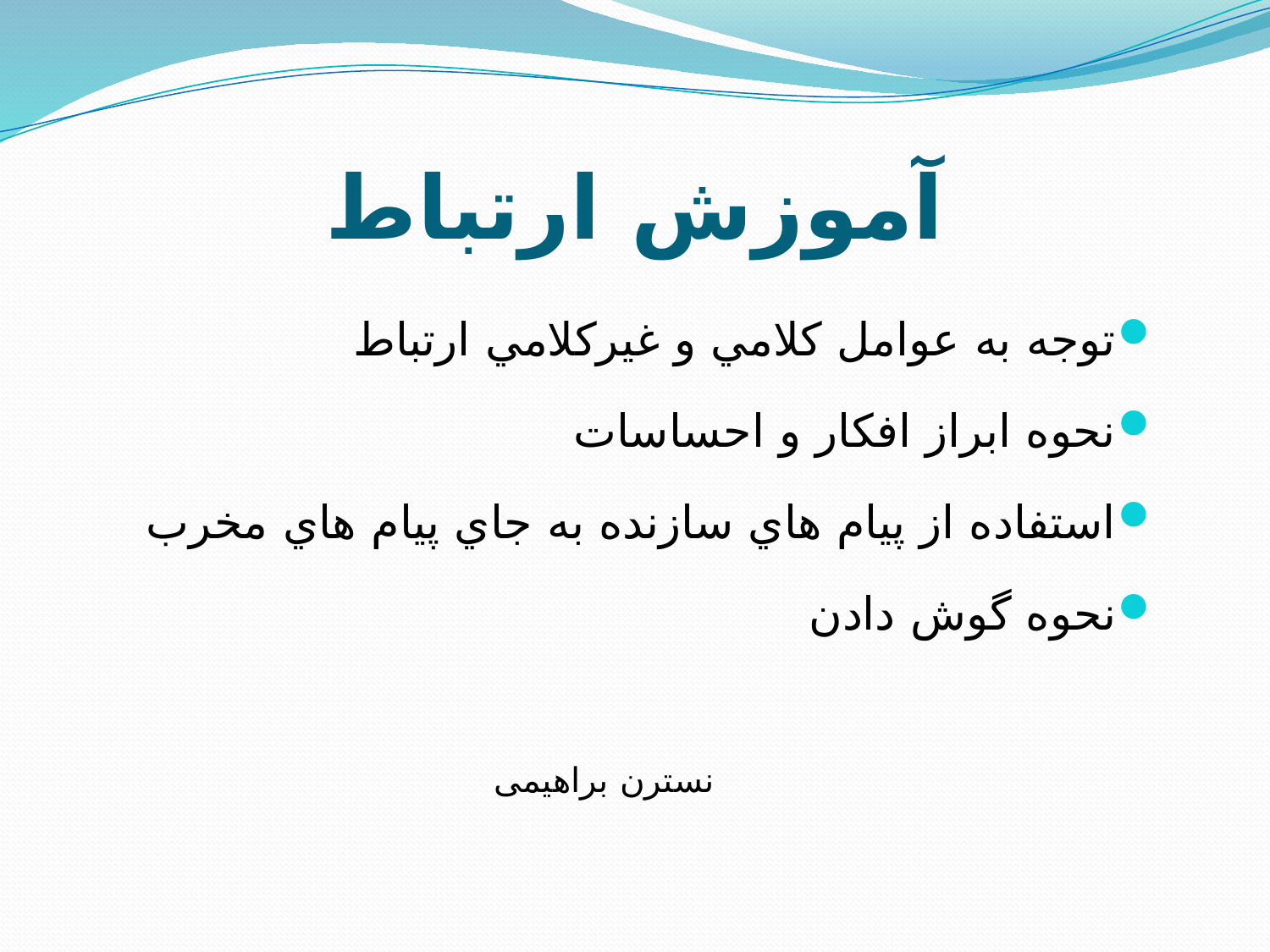

# آموزش ارتباط
توجه به عوامل کلامي و غيرکلامي ارتباط
نحوه ابراز افکار و احساسات
استفاده از پيام هاي سازنده به جاي پيام هاي مخرب
نحوه گوش دادن

  نسترن براهیمی